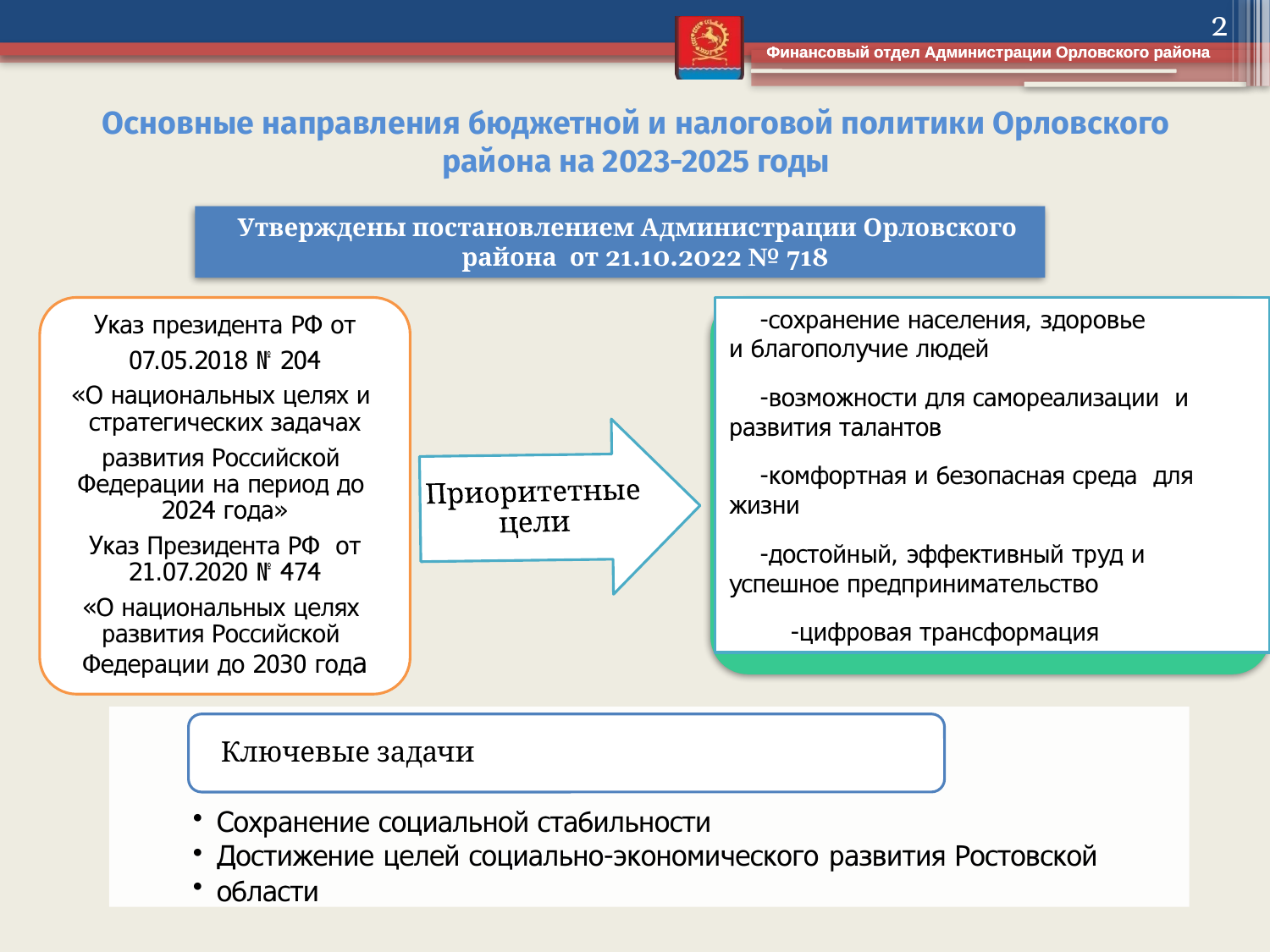

2
# Основные направления бюджетной и налоговой политики Орловского района на 2023-2025 годы
Утверждены постановлением Администрации Орловского района  от 21.10.2022 № 718
Указ президента РФ от
07.05.2018 № 204
«О национальных целях и  стратегических задачах
развития Российской  Федерации на период до  2024 года»
Указ Президента РФ  от 21.07.2020 № 474
«О национальных целях  развития Российской  Федерации до 2030 года
Приоритетные цели

-сохранение населения, здоровье
и благополучие людей
-возможности для самореализации  и развития талантов
-комфортная и безопасная среда  для жизни
-достойный, эффективный труд и  успешное предпринимательство
-цифровая трансформация
Сохранение социальной стабильности
Достижение целей социально-экономического развития Ростовской
области
Ключевые задачи